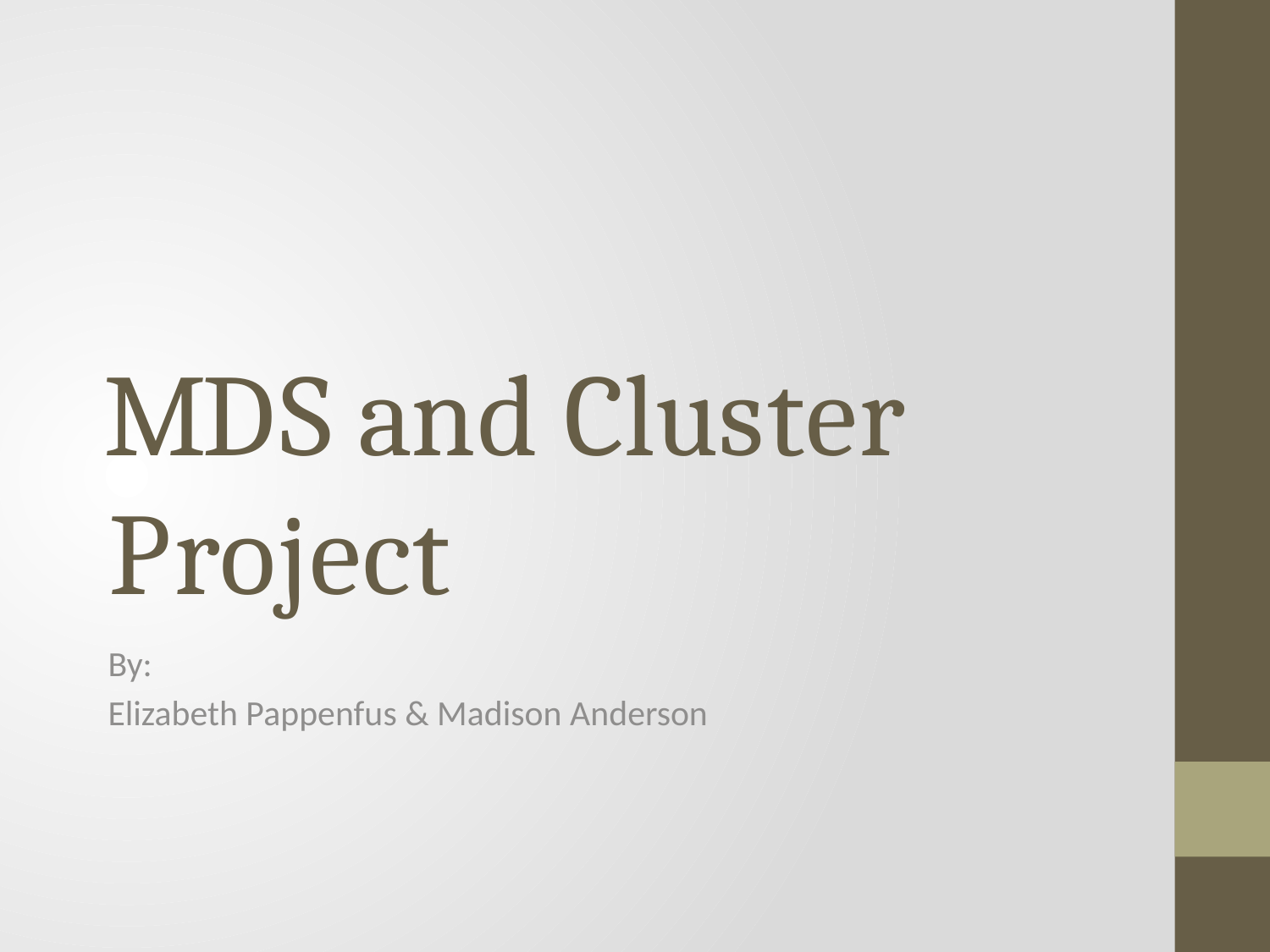

# MDS and Cluster Project
By:
Elizabeth Pappenfus & Madison Anderson